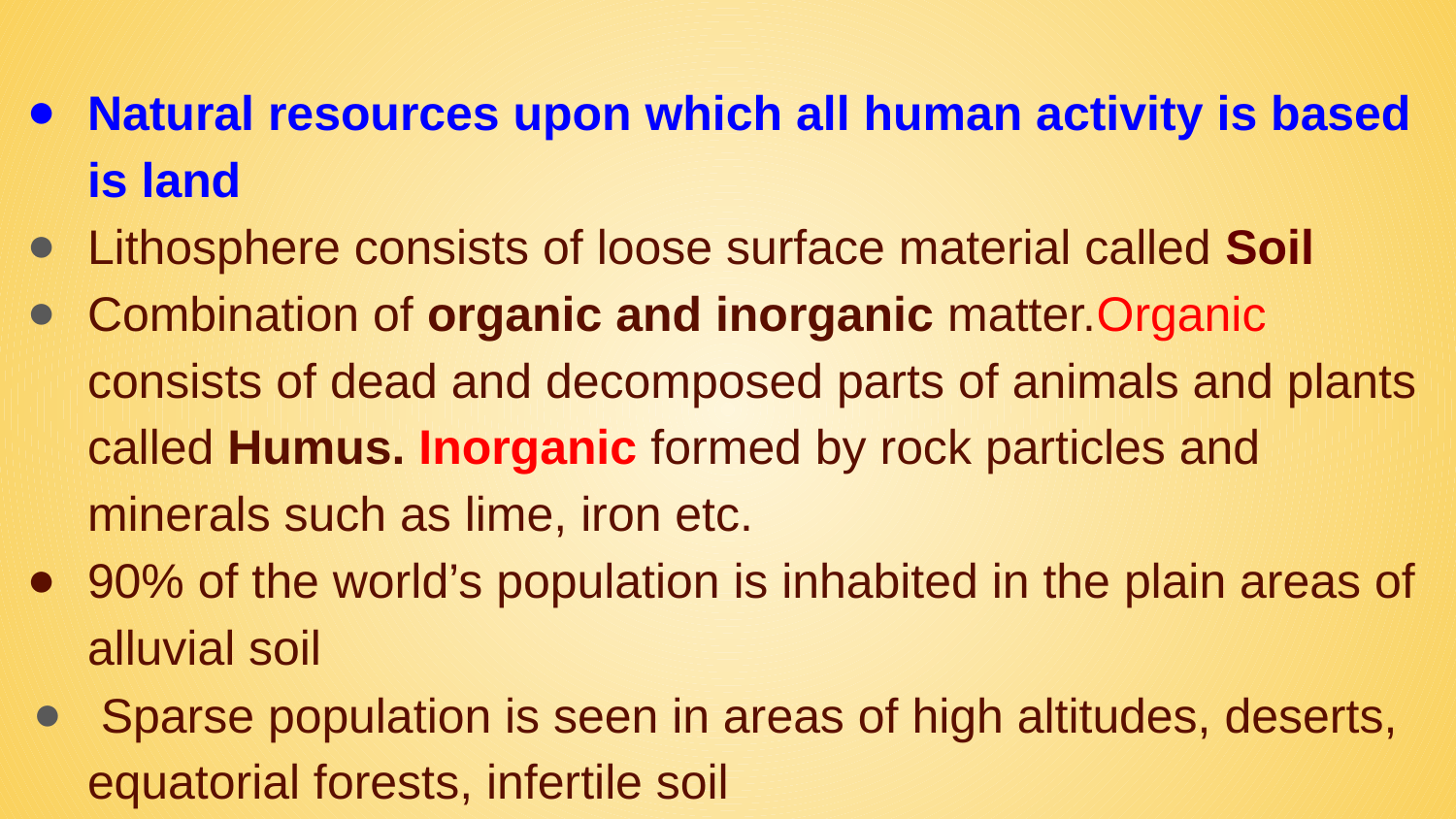

Natural resources upon which all human activity is based is land
Lithosphere consists of loose surface material called Soil
Combination of organic and inorganic matter.Organic consists of dead and decomposed parts of animals and plants called Humus. Inorganic formed by rock particles and minerals such as lime, iron etc.
90% of the world’s population is inhabited in the plain areas of alluvial soil
 Sparse population is seen in areas of high altitudes, deserts, equatorial forests, infertile soil